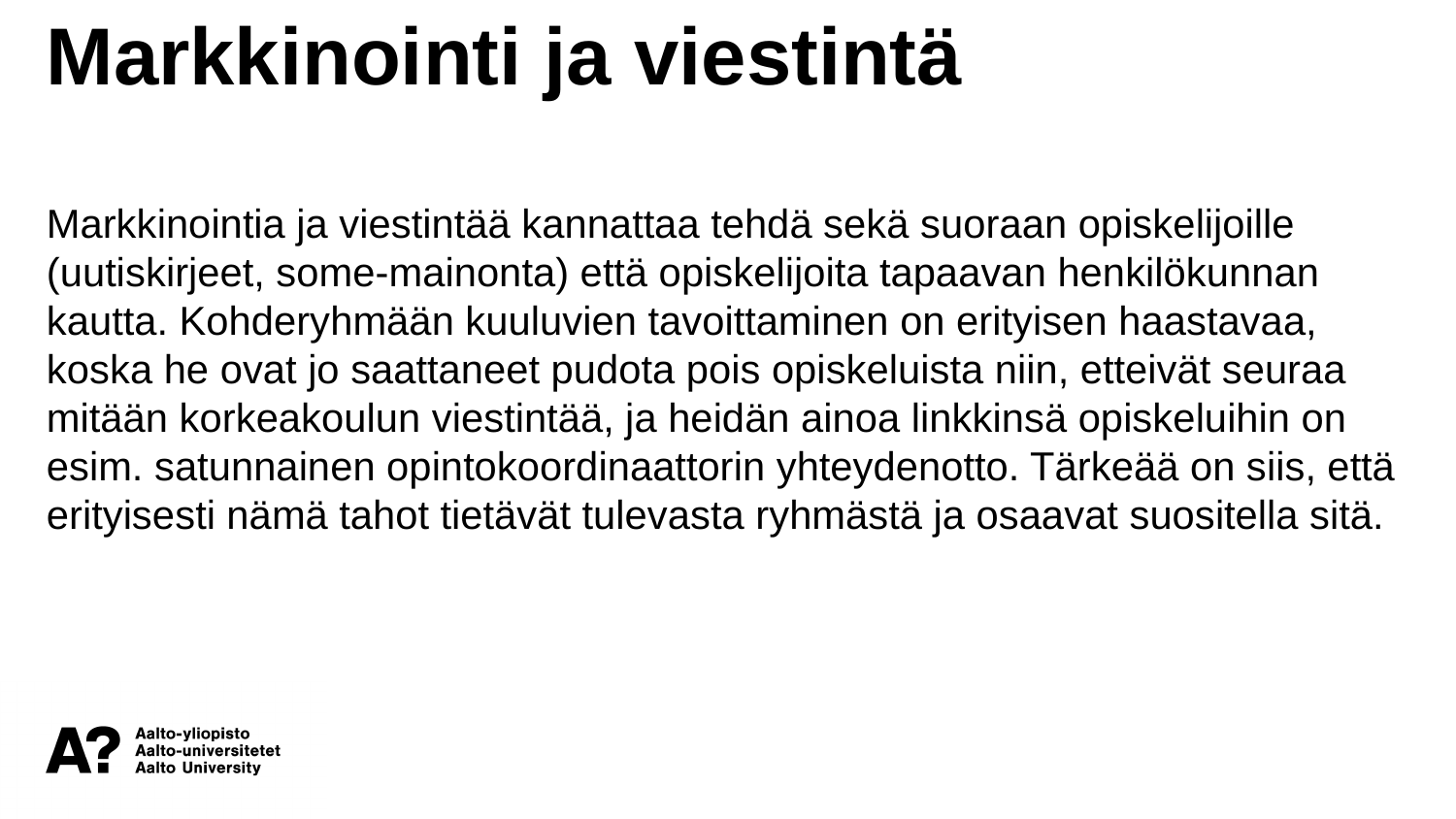

Markkinointi ja viestintä
Markkinointia ja viestintää kannattaa tehdä sekä suoraan opiskelijoille (uutiskirjeet, some-mainonta) että opiskelijoita tapaavan henkilökunnan kautta. Kohderyhmään kuuluvien tavoittaminen on erityisen haastavaa, koska he ovat jo saattaneet pudota pois opiskeluista niin, etteivät seuraa mitään korkeakoulun viestintää, ja heidän ainoa linkkinsä opiskeluihin on esim. satunnainen opintokoordinaattorin yhteydenotto. Tärkeää on siis, että erityisesti nämä tahot tietävät tulevasta ryhmästä ja osaavat suositella sitä.